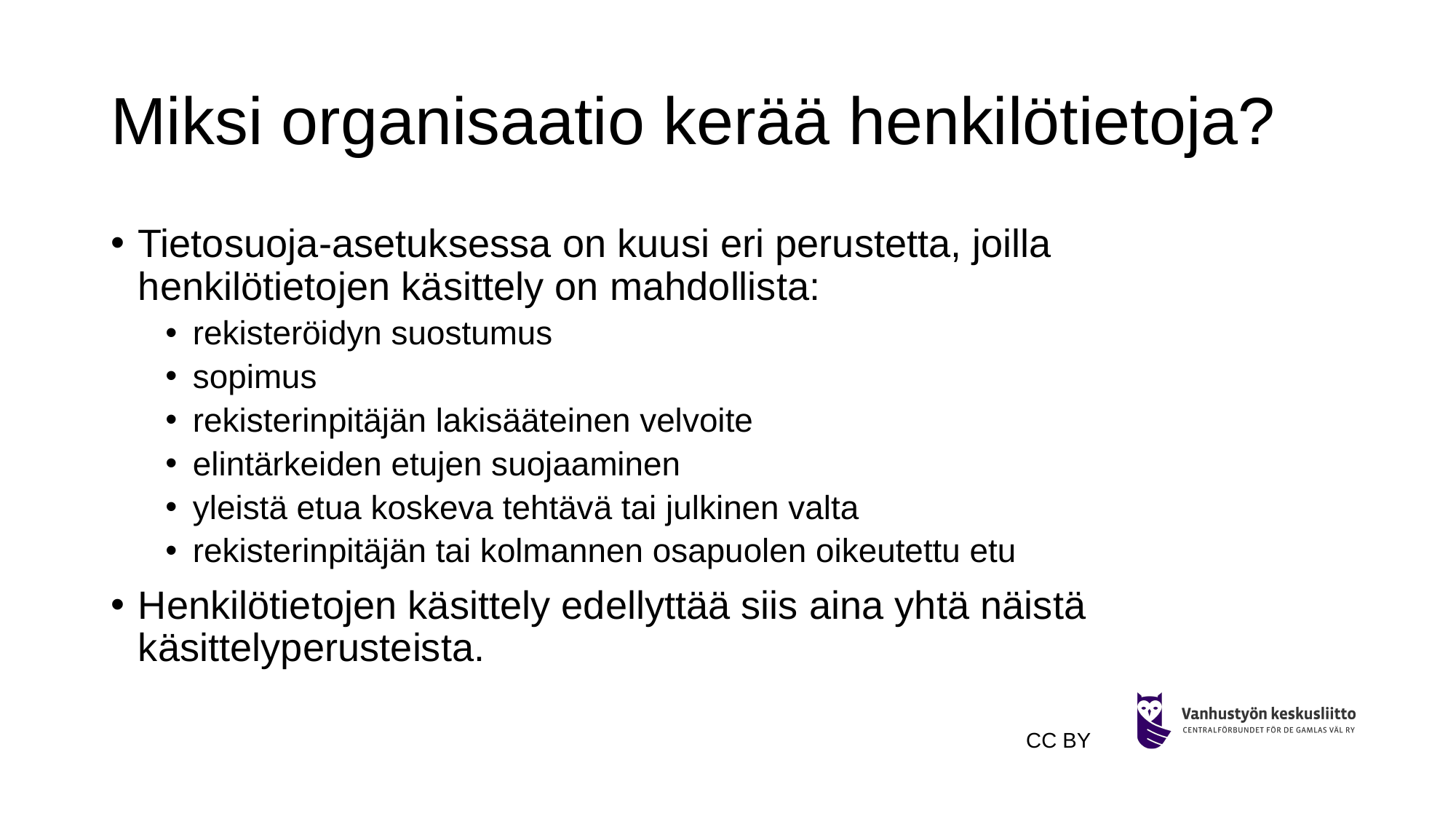

# Miksi organisaatio kerää henkilötietoja?
Tietosuoja-asetuksessa on kuusi eri perustetta, joilla henkilötietojen käsittely on mahdollista:
rekisteröidyn suostumus
sopimus
rekisterinpitäjän lakisääteinen velvoite
elintärkeiden etujen suojaaminen
yleistä etua koskeva tehtävä tai julkinen valta
rekisterinpitäjän tai kolmannen osapuolen oikeutettu etu
Henkilötietojen käsittely edellyttää siis aina yhtä näistä käsittelyperusteista.

CC BY